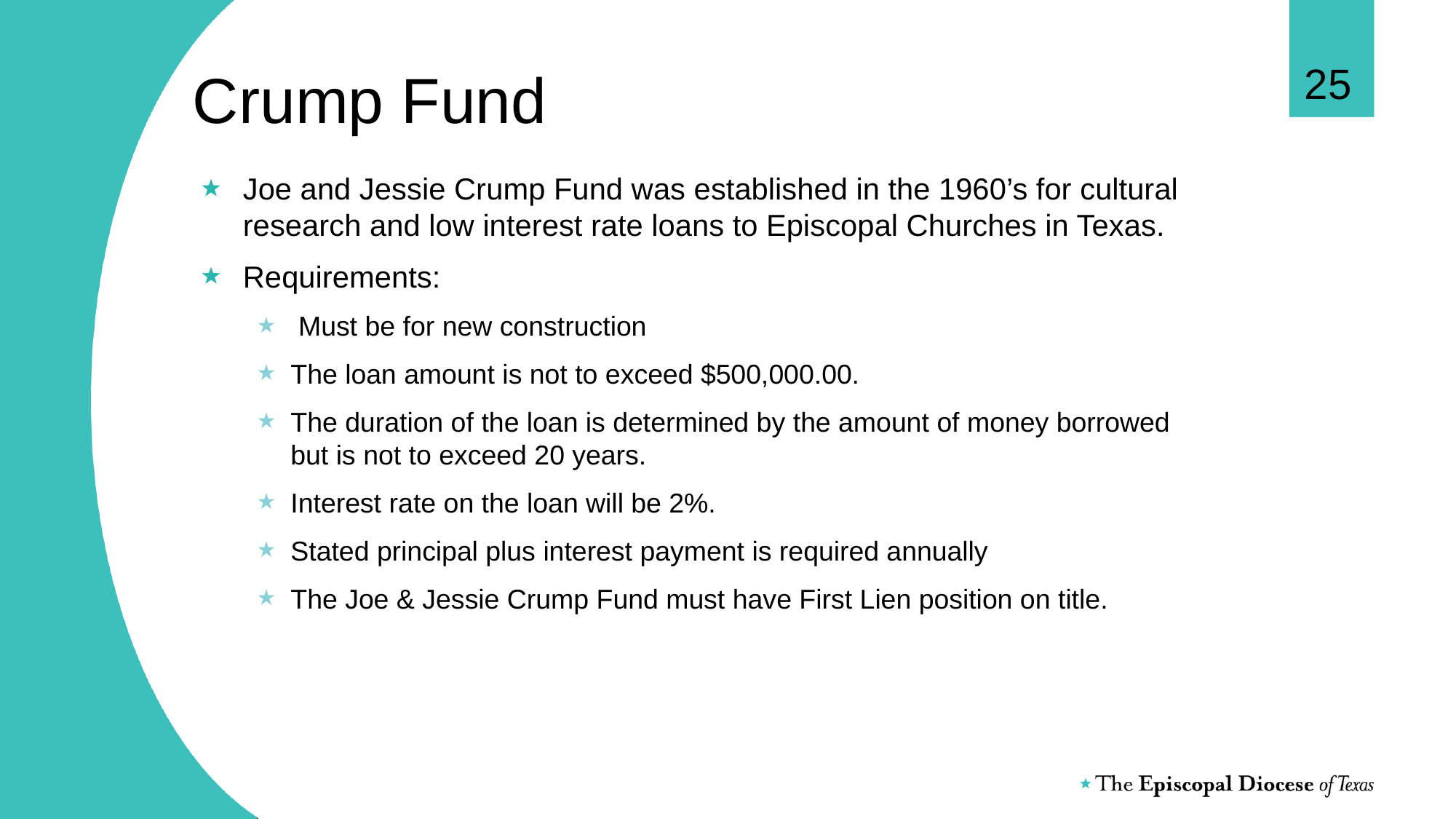

25
# Crump Fund
Joe and Jessie Crump Fund was established in the 1960’s for cultural research and low interest rate loans to Episcopal Churches in Texas.
Requirements:
 Must be for new construction
The loan amount is not to exceed $500,000.00.
The duration of the loan is determined by the amount of money borrowed but is not to exceed 20 years.
Interest rate on the loan will be 2%.
Stated principal plus interest payment is required annually
The Joe & Jessie Crump Fund must have First Lien position on title.